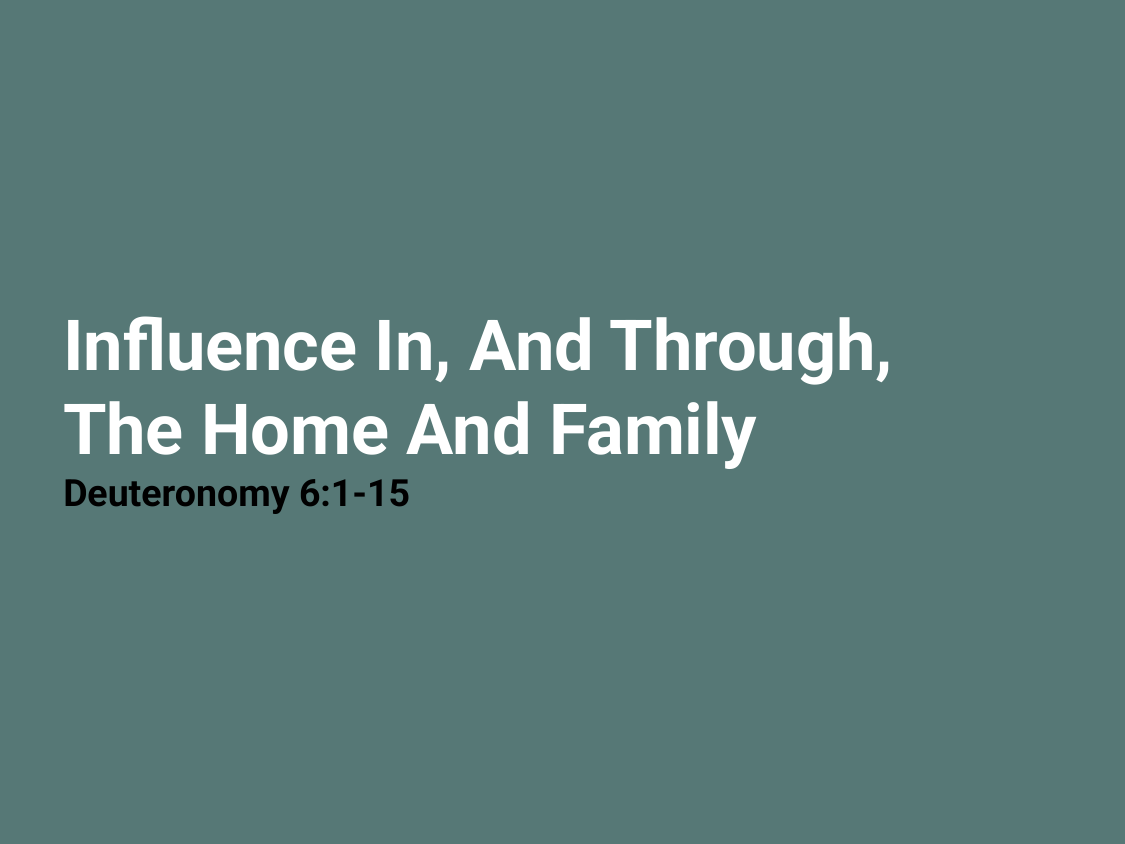

Influence In, And Through, The Home And Family
Deuteronomy 6:1-15